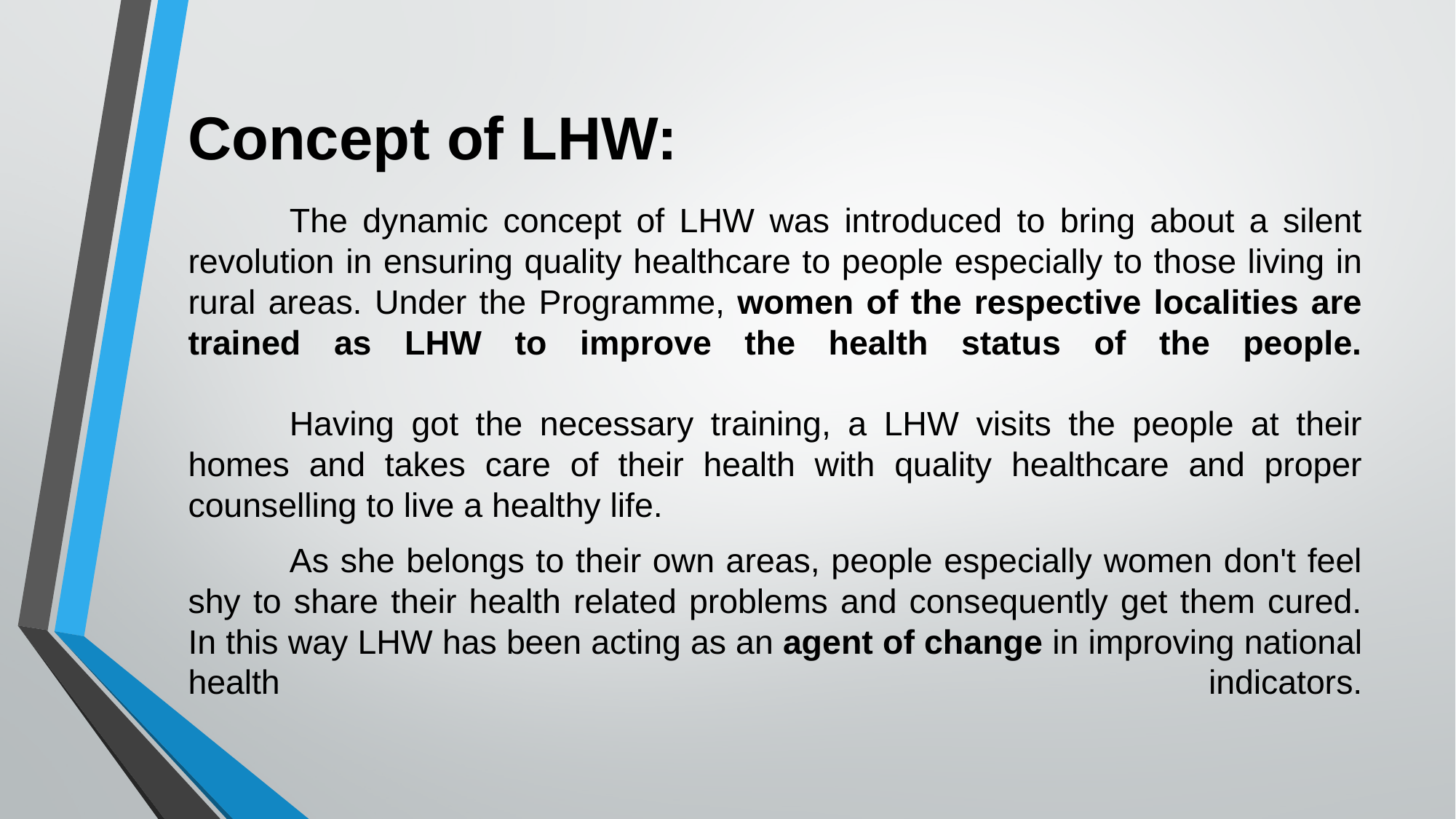

# Concept of LHW:
		The dynamic concept of LHW was introduced to bring about a silent revolution in ensuring quality healthcare to people especially to those living in rural areas. Under the Programme, women of the respective localities are trained as LHW to improve the health status of the people.
		Having got the necessary training, a LHW visits the people at their homes and takes care of their health with quality healthcare and proper counselling to live a healthy life.
		As she belongs to their own areas, people especially women don't feel shy to share their health related problems and consequently get them cured. In this way LHW has been acting as an agent of change in improving national health indicators.